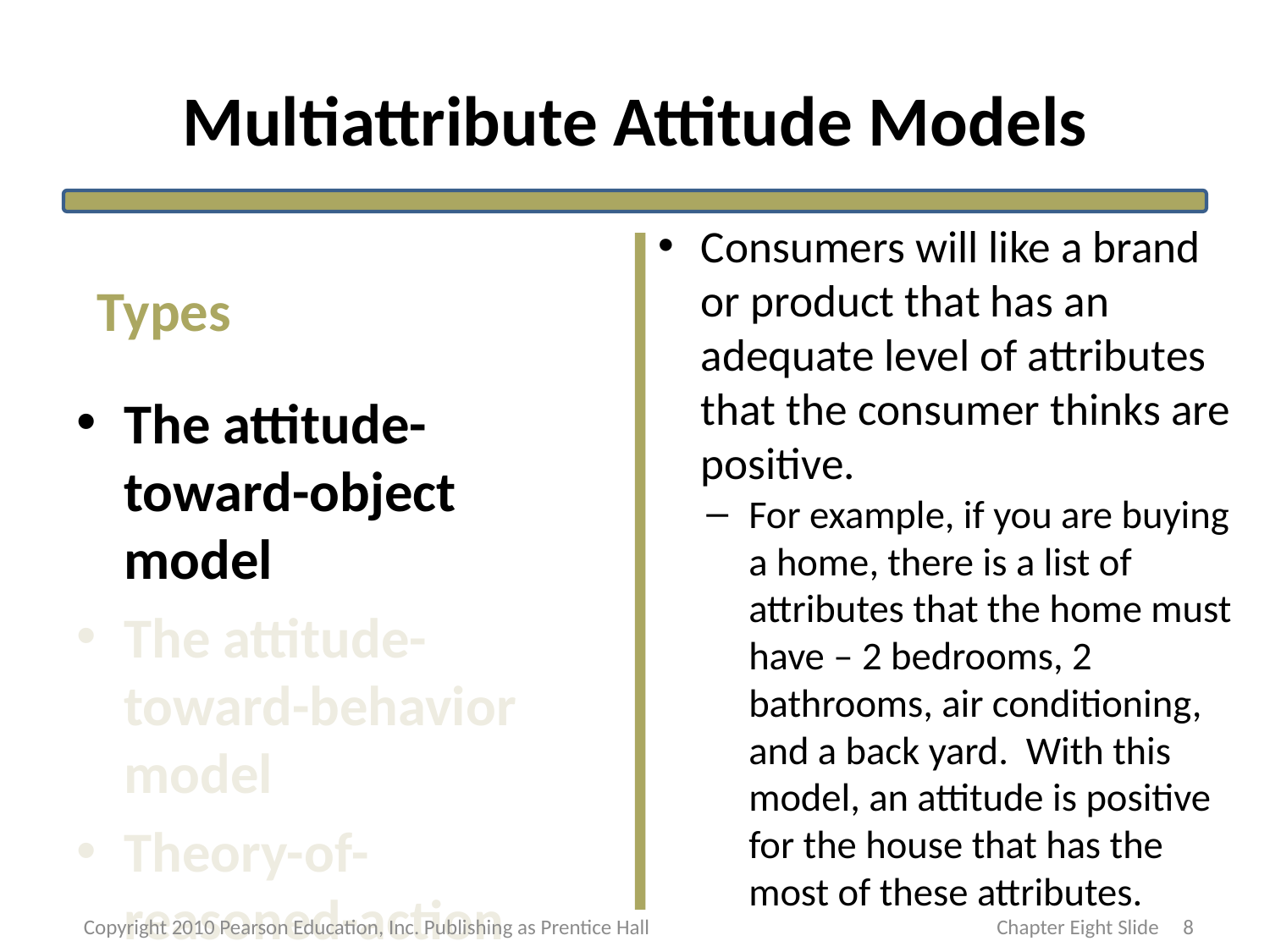

# Multiattribute Attitude Models
Consumers will like a brand or product that has an adequate level of attributes that the consumer thinks are positive.
For example, if you are buying a home, there is a list of attributes that the home must have – 2 bedrooms, 2 bathrooms, air conditioning, and a back yard.  With this model, an attitude is positive for the house that has the most of these attributes.

Types
The attitude-toward-object model
The attitude-toward-behavior model
Theory-of-reasoned-action model
Copyright 2010 Pearson Education, Inc. Publishing as Prentice Hall
8
Chapter Eight Slide